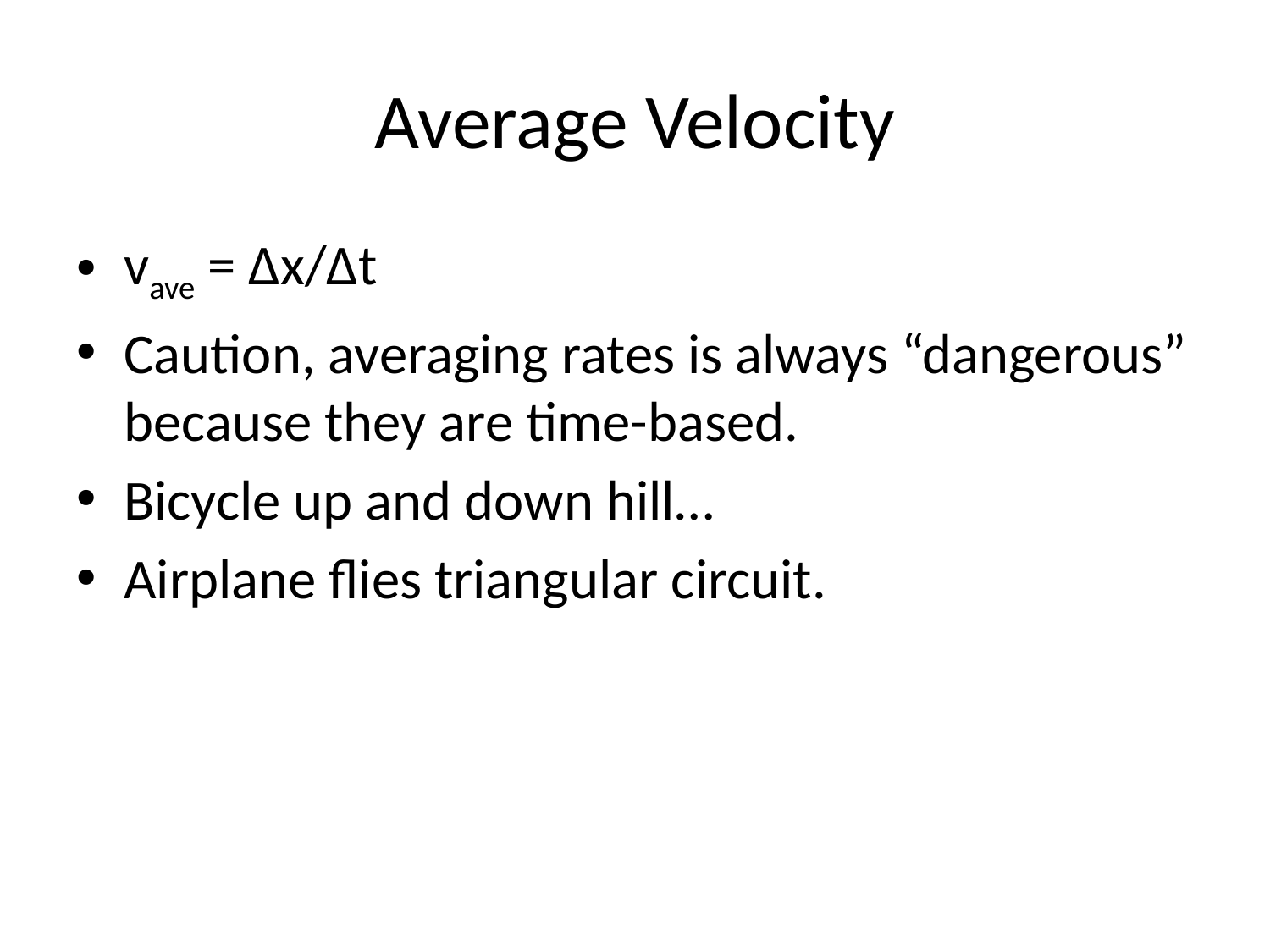

# Average Velocity
vave = Δx/Δt
Caution, averaging rates is always “dangerous” because they are time-based.
Bicycle up and down hill…
Airplane flies triangular circuit.